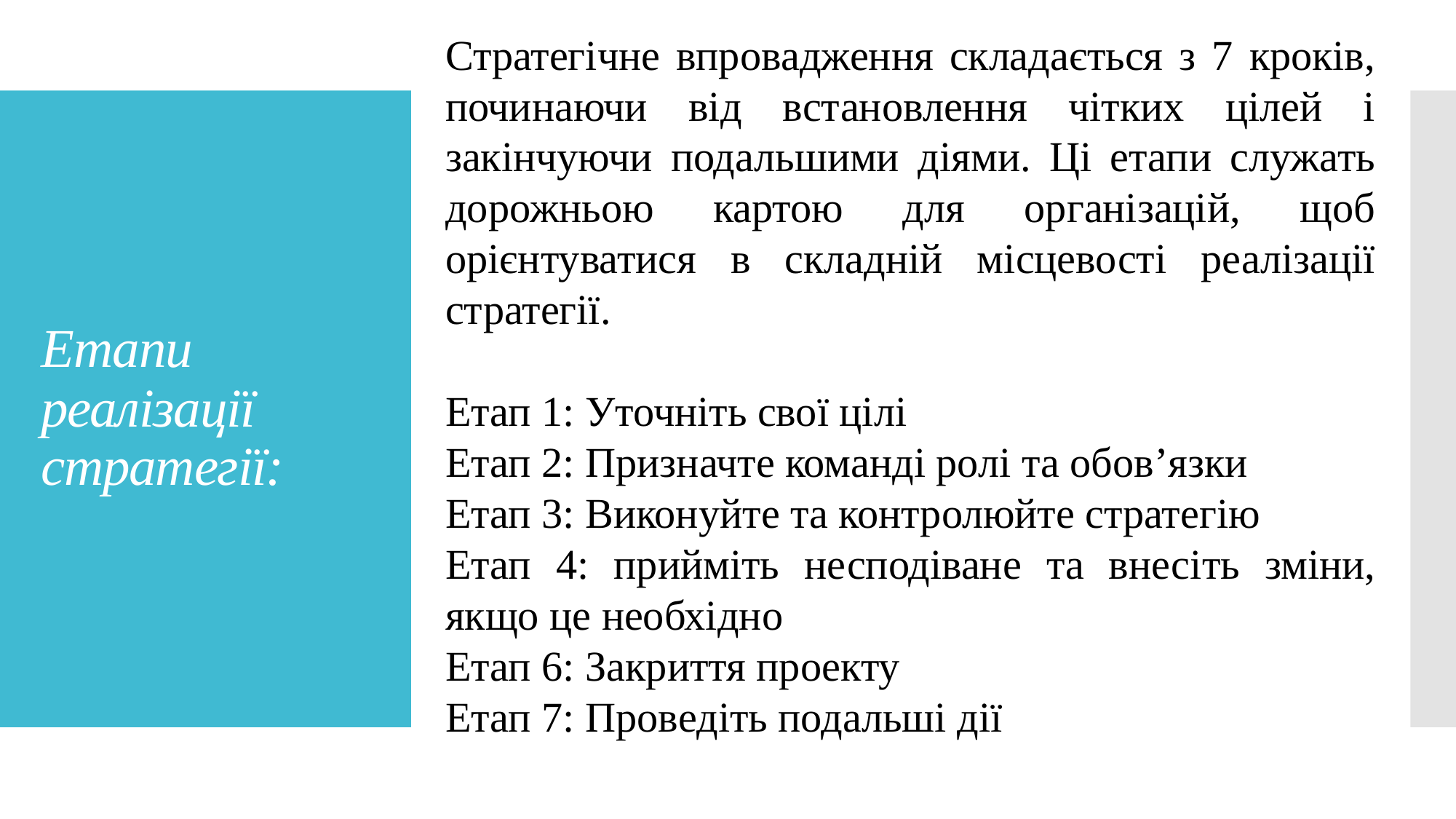

Стратегічне впровадження складається з 7 кроків, починаючи від встановлення чітких цілей і закінчуючи подальшими діями. Ці етапи служать дорожньою картою для організацій, щоб орієнтуватися в складній місцевості реалізації стратегії.

Етап 1: Уточніть свої цілі
Етап 2: Призначте команді ролі та обов’язки
Етап 3: Виконуйте та контролюйте стратегію
Етап 4: прийміть несподіване та внесіть зміни, якщо це необхідно
Етап 6: Закриття проекту
Етап 7: Проведіть подальші дії

# Етапи реалізації стратегії: